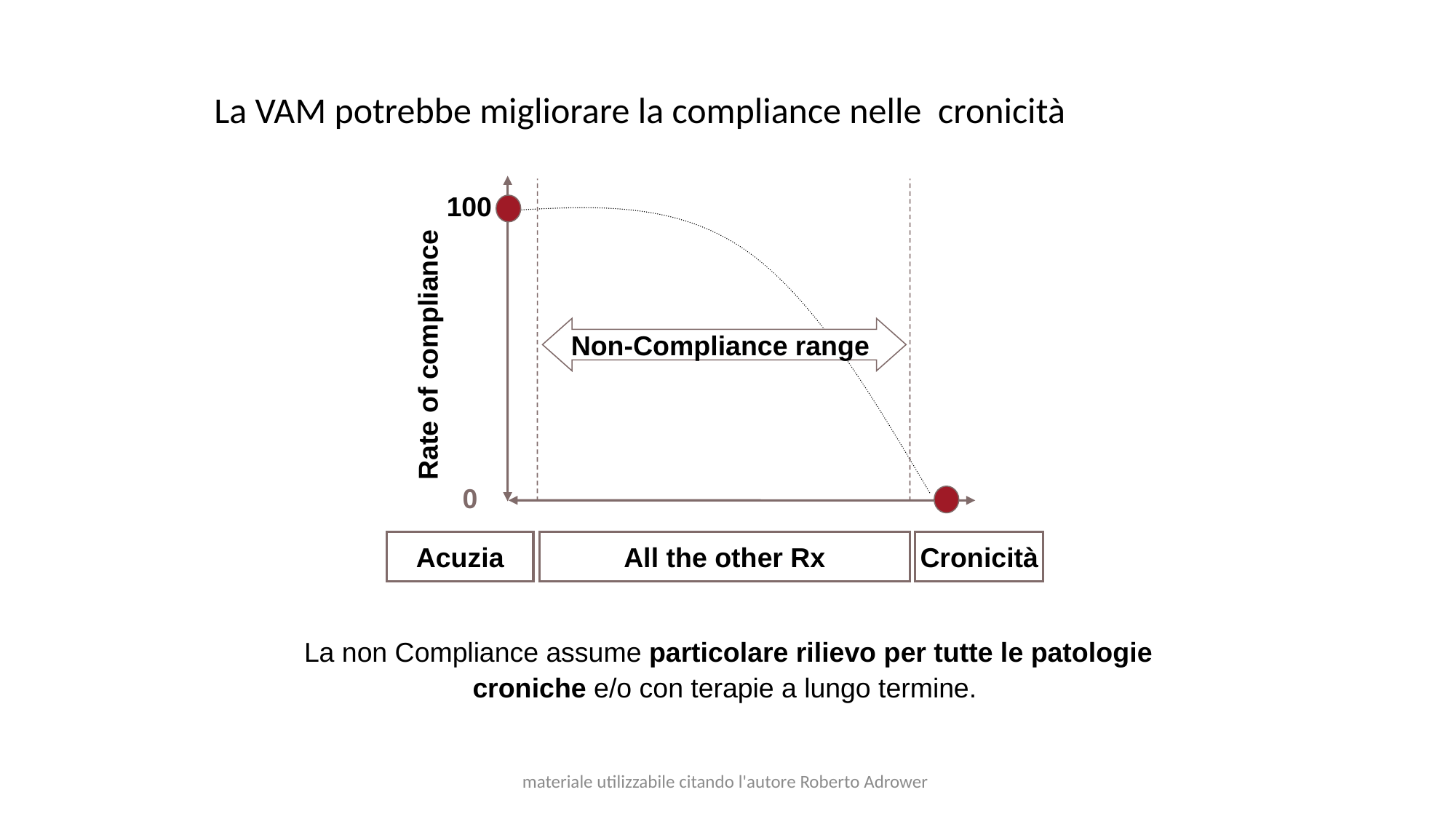

# La VAM potrebbe migliorare la compliance nelle  cronicità

100

Non-Compliance range
Rate of compliance
0

Acuzia
All the other Rx
Cronicità

La non Compliance assume particolare rilievo per tutte le patologie croniche e/o con terapie a lungo termine.
materiale utilizzabile citando l'autore Roberto Adrower